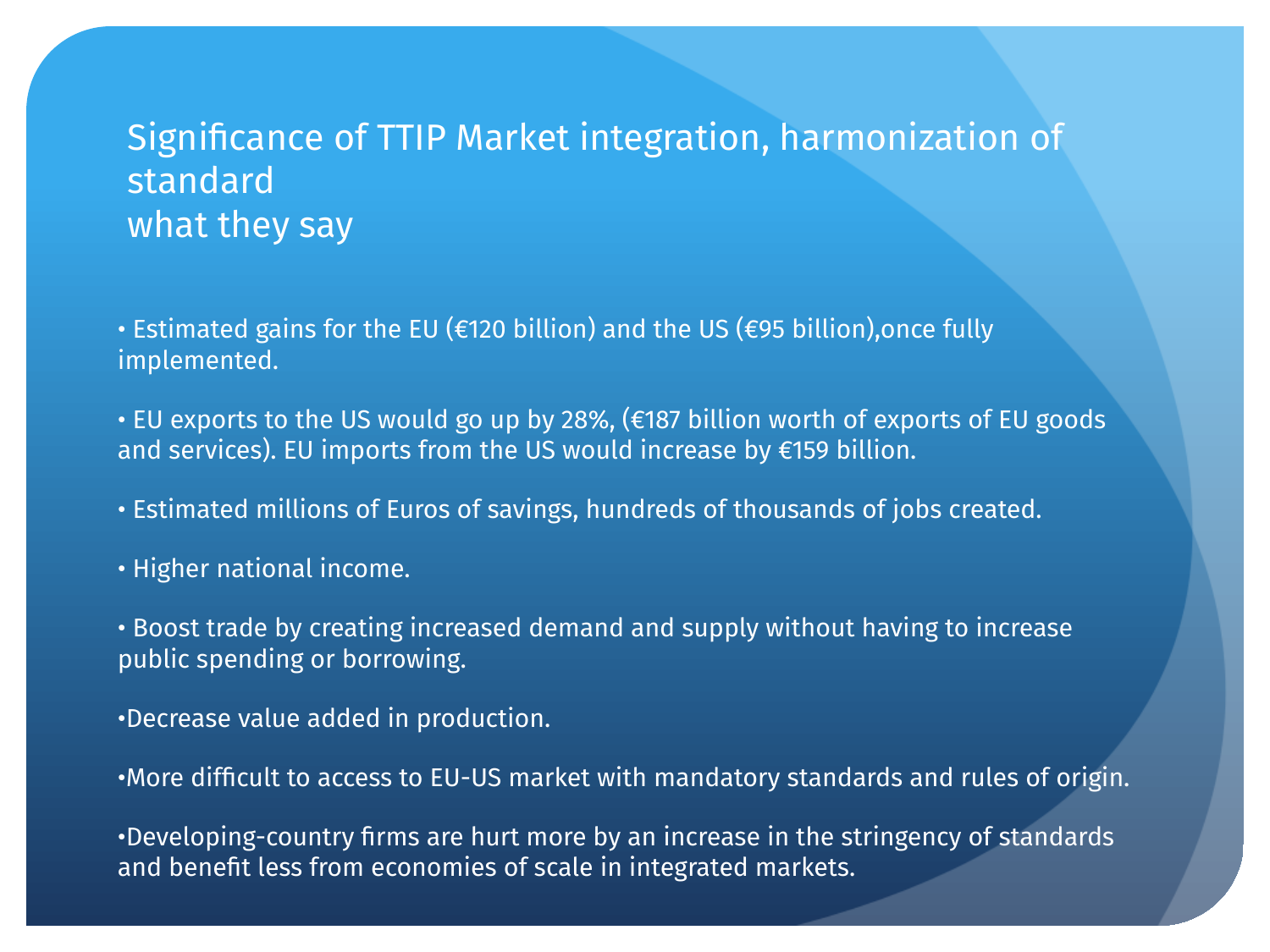

# Significance of TTIP Market integration, harmonization of standard what they say
• Estimated gains for the EU (€120 billion) and the US (€95 billion),once fully implemented.
• EU exports to the US would go up by 28%, (€187 billion worth of exports of EU goods and services). EU imports from the US would increase by €159 billion.
• Estimated millions of Euros of savings, hundreds of thousands of jobs created.
• Higher national income.
• Boost trade by creating increased demand and supply without having to increase public spending or borrowing.
•Decrease value added in production.
•More difficult to access to EU-US market with mandatory standards and rules of origin.
•Developing-country firms are hurt more by an increase in the stringency of standards and benefit less from economies of scale in integrated markets.